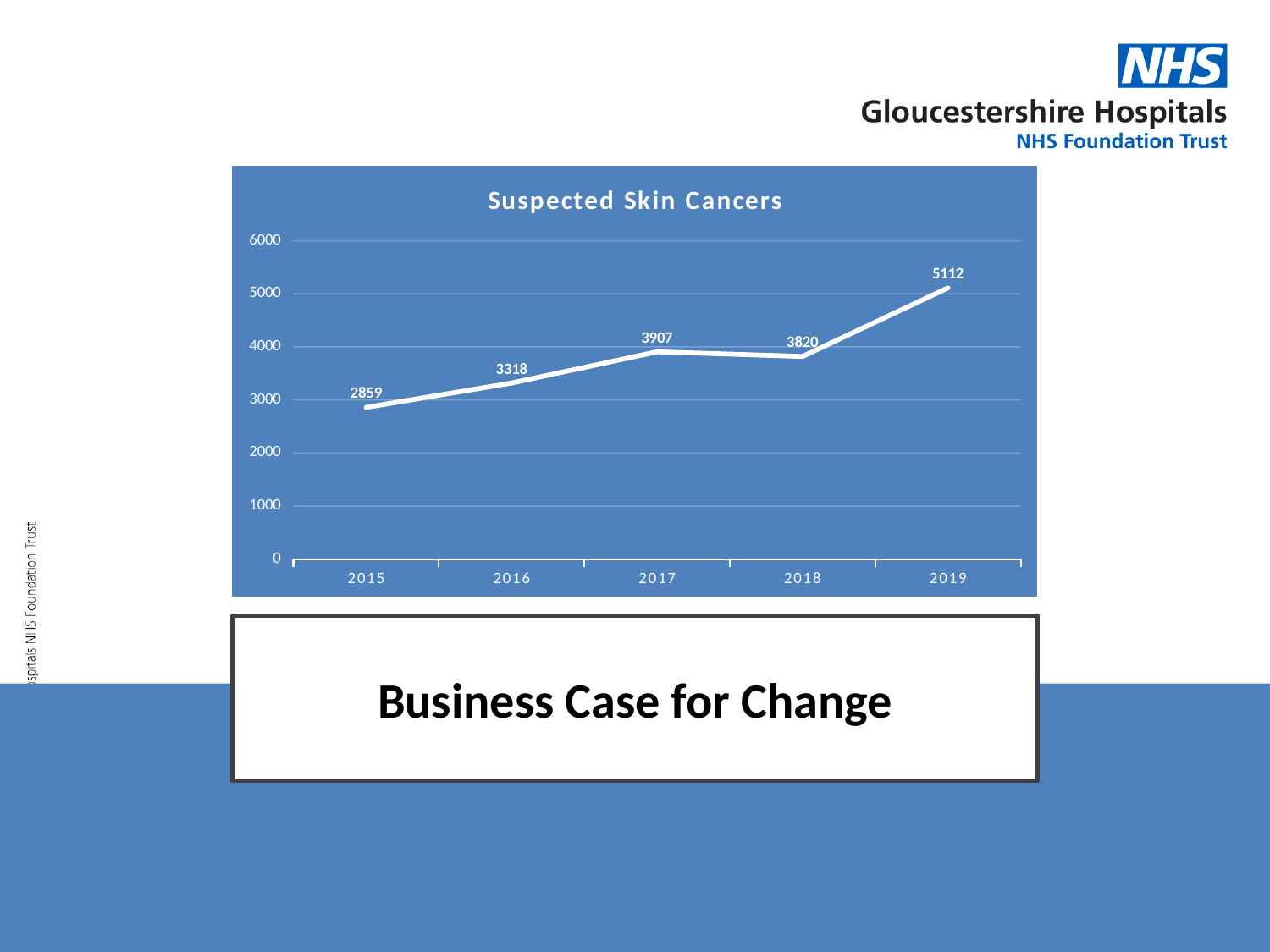

### Chart:

| Category | Suspected Skin Cancers |
|---|---|
| 2015 | 2859.0 |
| 2016 | 3318.0 |
| 2017 | 3907.0 |
| 2018 | 3820.0 |
| 2019 | 5112.0 |
# Business Case for Change